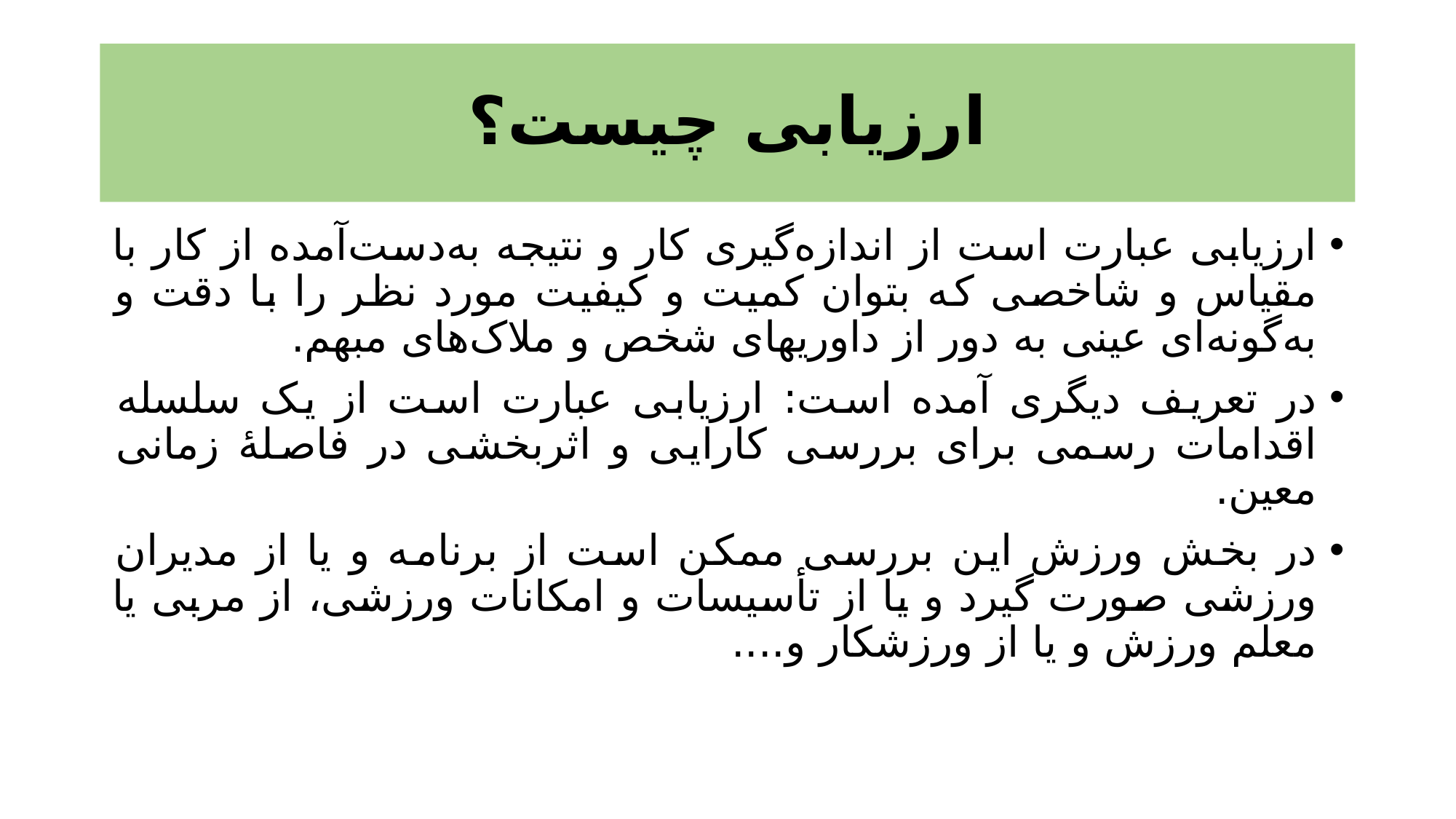

# ارزیابی چیست؟
ارزیابی عبارت است از اندازه‌گیری کار و نتیجه به‌دست‌آمده از کار با مقیاس و شاخصی که بتوان کمیت و کیفیت مورد نظر را با دقت و به‌گونه‌ای عینی به دور از داوری­های شخص و ملاک‌های مبهم.
در تعریف دیگری آمده است: ارزیابی عبارت است از یک سلسله اقدامات رسمی برای بررسی کارایی و اثربخشی در فاصلۀ زمانی معین.
در بخش ورزش این بررسی ممکن است از برنامه و یا از مدیران ورزشی صورت گیرد و یا از تأسیسات و امکانات ورزشی، از مربی یا معلم ورزش و یا از ورزشکار و....